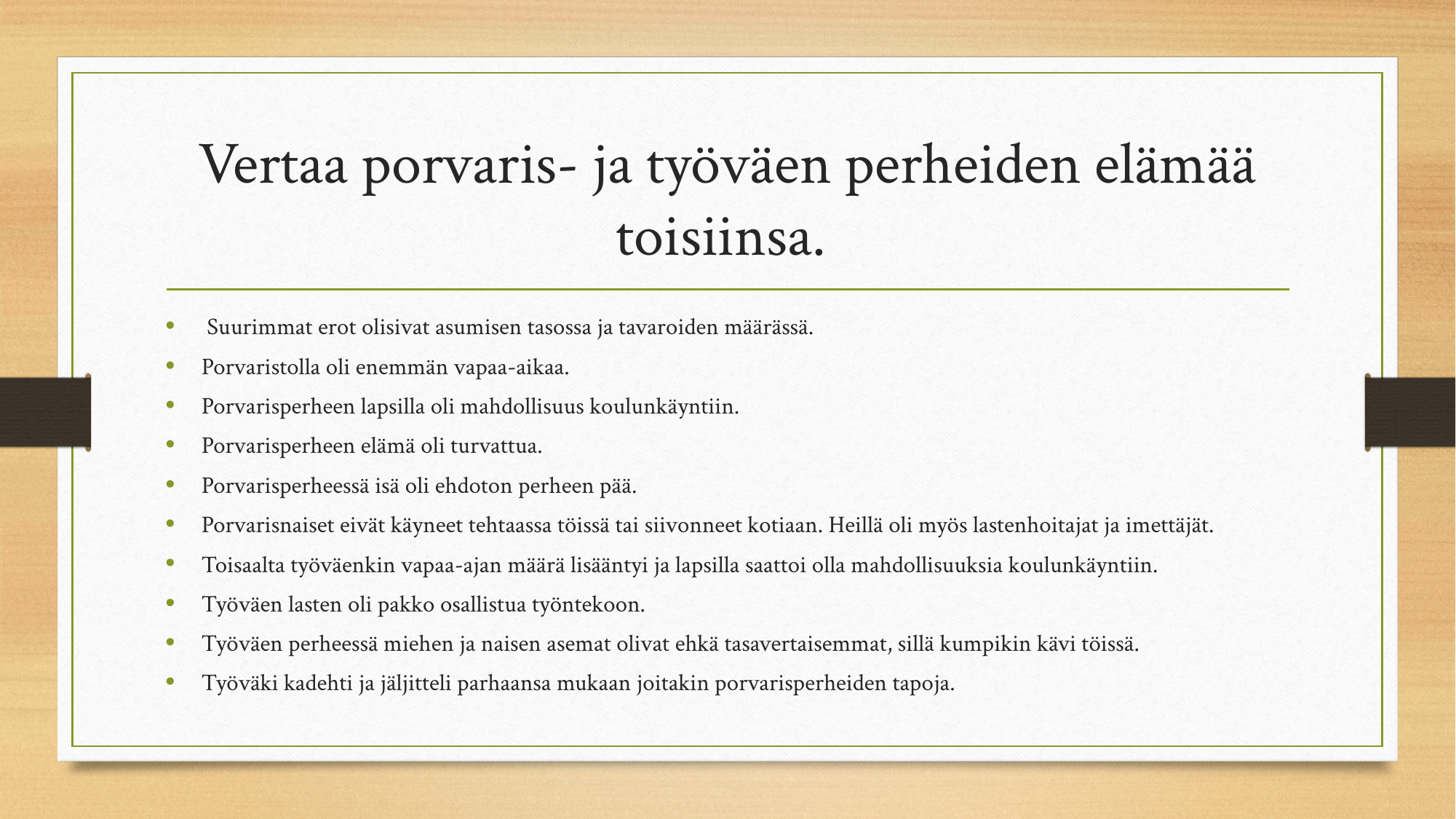

# Vertaa porvaris- ja työväen perheiden elämää toisiinsa.
 Suurimmat erot olisivat asumisen tasossa ja tavaroiden määrässä.
Porvaristolla oli enemmän vapaa-aikaa.
Porvarisperheen lapsilla oli mahdollisuus koulunkäyntiin.
Porvarisperheen elämä oli turvattua.
Porvarisperheessä isä oli ehdoton perheen pää.
Porvarisnaiset eivät käyneet tehtaassa töissä tai siivonneet kotiaan. Heillä oli myös lastenhoitajat ja imettäjät.
Toisaalta työväenkin vapaa-ajan määrä lisääntyi ja lapsilla saattoi olla mahdollisuuksia koulunkäyntiin.
Työväen lasten oli pakko osallistua työntekoon.
Työväen perheessä miehen ja naisen asemat olivat ehkä tasavertaisemmat, sillä kumpikin kävi töissä.
Työväki kadehti ja jäljitteli parhaansa mukaan joitakin porvarisperheiden tapoja.